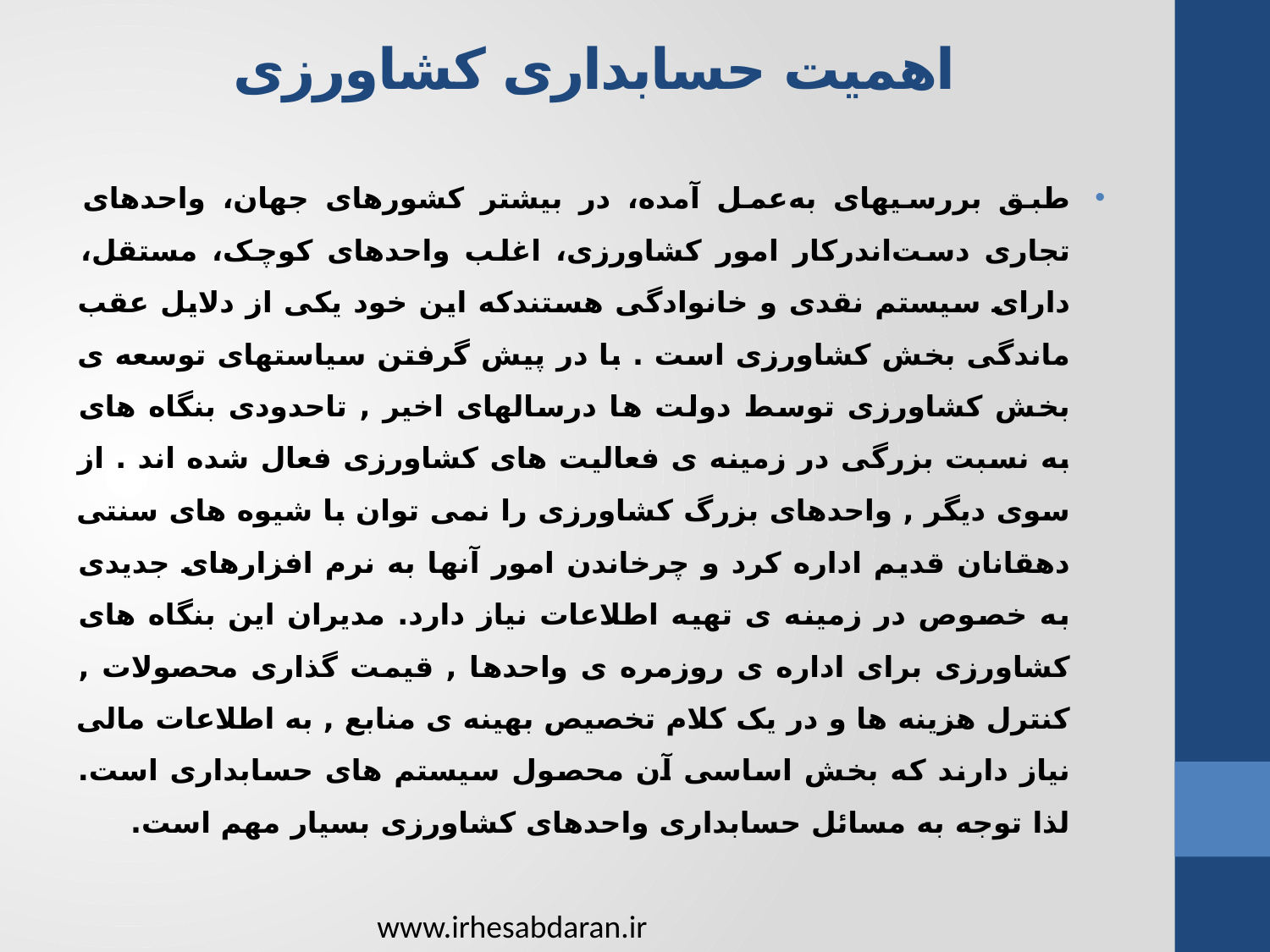

# اهمیت حسابداری کشاورزی
طبق بررسیهای به‌عمل آمده، در بیشتر کشورهای جهان، واحدهای تجاری دست‌اندرکار امور کشاورزی، اغلب واحدهای کوچک، مستقل، دارای سیستم نقدی و خانوادگی هستندکه این خود یکی از دلایل عقب ماندگی بخش کشاورزی است . با در پیش گرفتن سیاستهای توسعه ی بخش کشاورزی توسط دولت ها درسالهای اخیر , تاحدودی بنگاه های به نسبت بزرگی در زمینه ی فعالیت های کشاورزی فعال شده اند . از سوی دیگر , واحدهای بزرگ کشاورزی را نمی توان با شیوه های سنتی دهقانان قدیم اداره کرد و چرخاندن امور آنها به نرم افزارهای جدیدی به خصوص در زمینه ی تهیه اطلاعات نیاز دارد. مدیران این بنگاه های کشاورزی برای اداره ی روزمره ی واحدها , قیمت گذاری محصولات , کنترل هزینه ها و در یک کلام تخصیص بهینه ی منابع , به اطلاعات مالی نیاز دارند که بخش اساسی آن محصول سیستم های حسابداری است. لذا توجه به مسائل حسابداری واحدهای کشاورزی بسیار مهم است.
www.irhesabdaran.ir